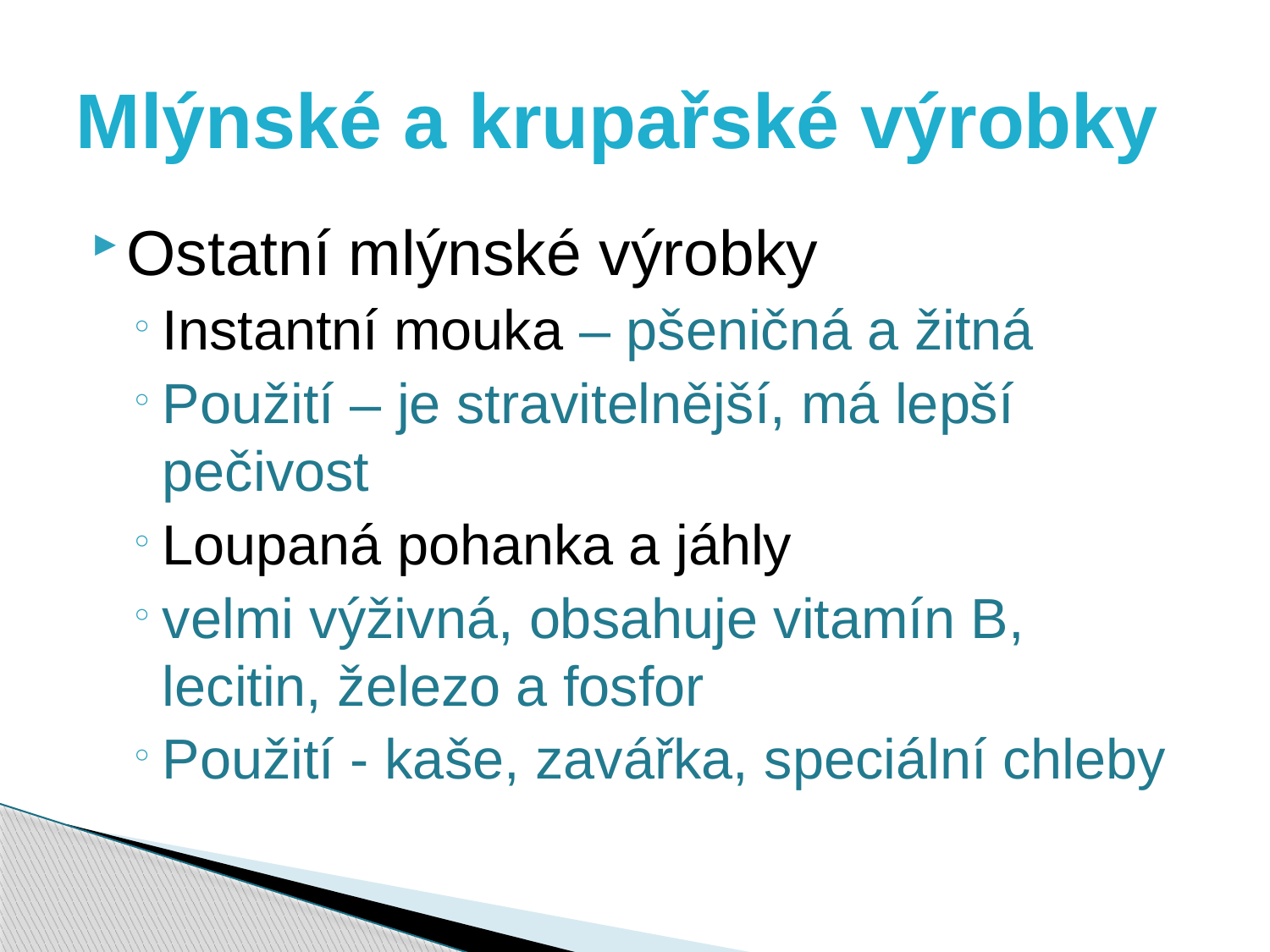

# Mlýnské a krupařské výrobky
Ostatní mlýnské výrobky
Instantní mouka – pšeničná a žitná
Použití – je stravitelnější, má lepší pečivost
Loupaná pohanka a jáhly
velmi výživná, obsahuje vitamín B, lecitin, železo a fosfor
Použití - kaše, zavářka, speciální chleby